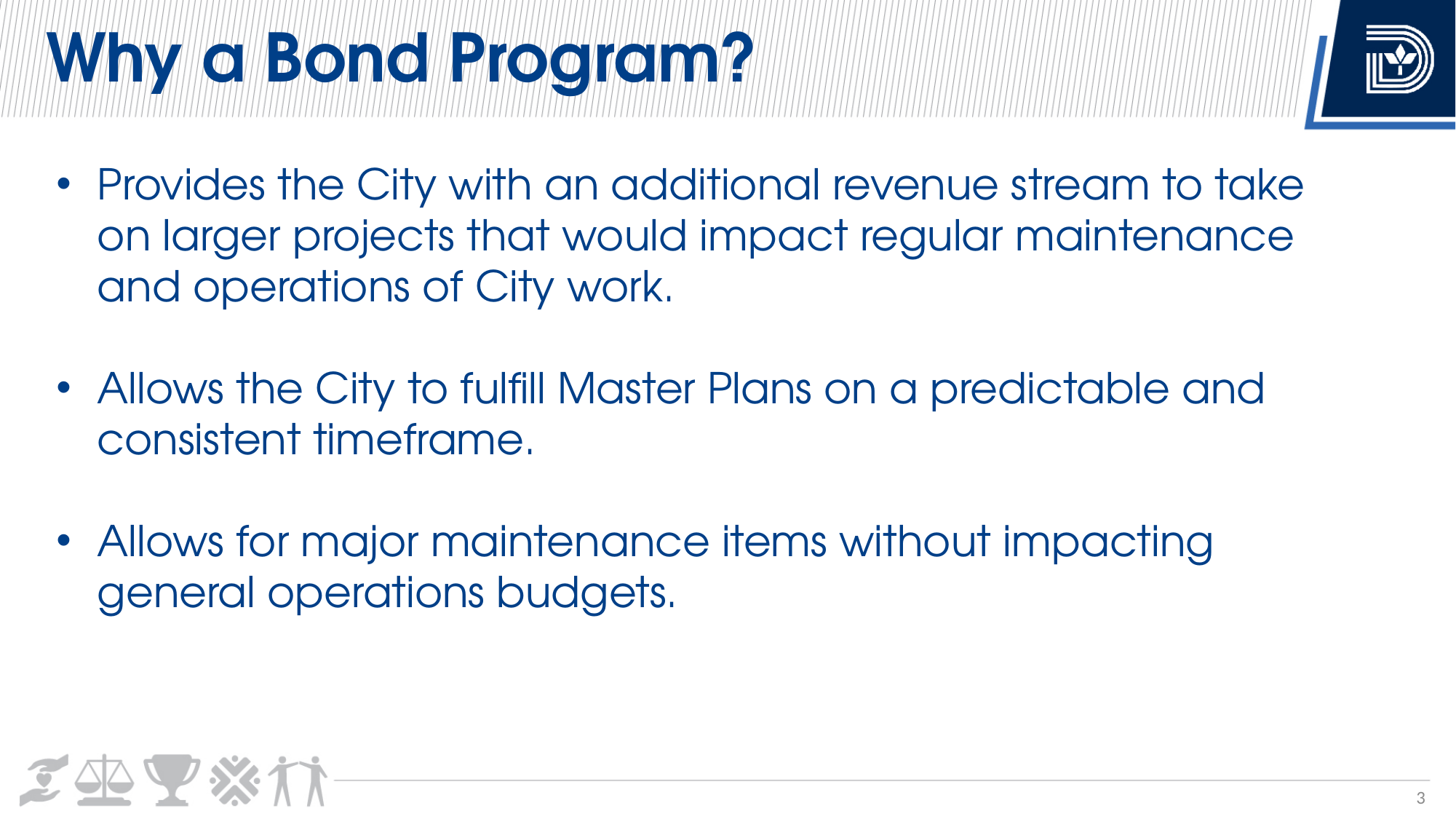

Why a Bond Program?
Provides the City with an additional revenue stream to take on larger projects that would impact regular maintenance and operations of City work.

Allows the City to fulfill Master Plans on a predictable and consistent timeframe.

Allows for major maintenance items without impacting general operations budgets.

3